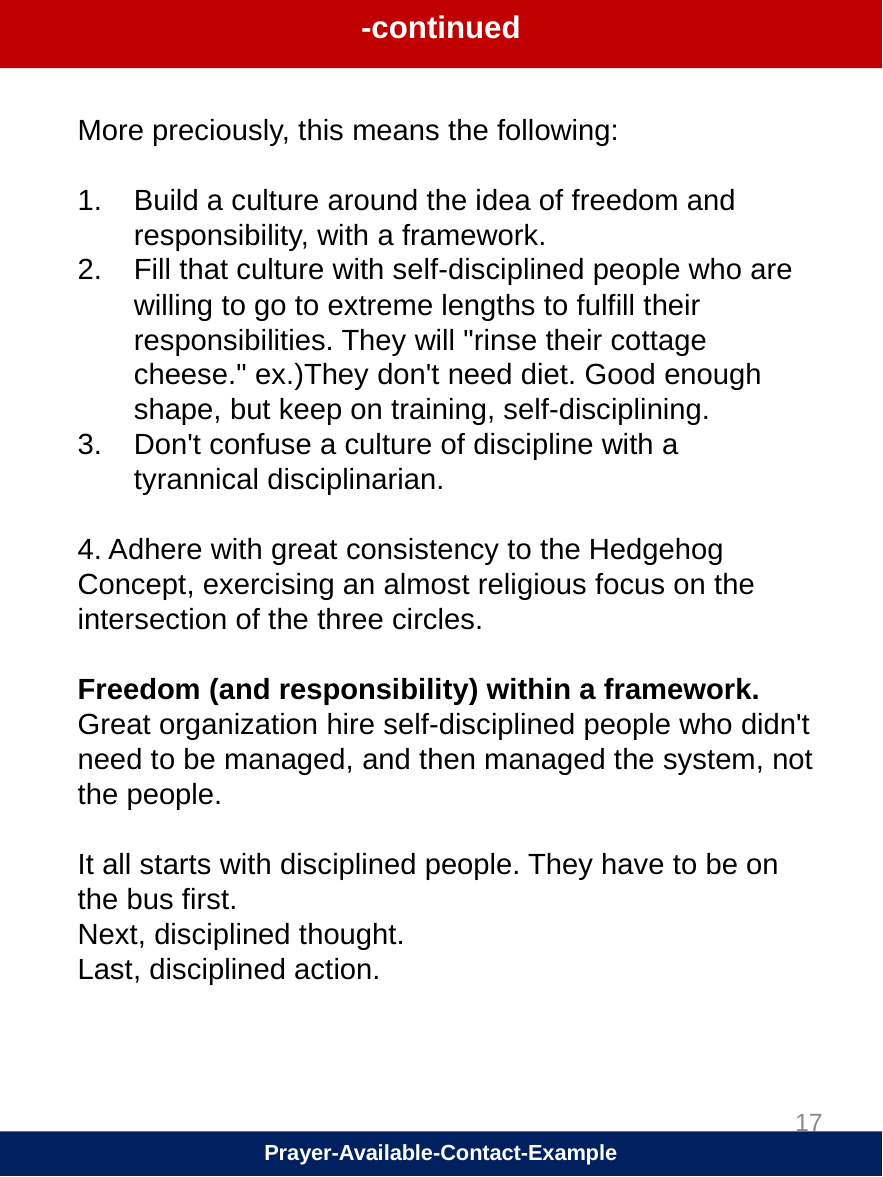

-continued

More preciously, this means the following:

Build a culture around the idea of freedom and responsibility, with a framework.
Fill that culture with self-disciplined people who are willing to go to extreme lengths to fulfill their responsibilities. They will "rinse their cottage cheese." ex.)They don't need diet. Good enough shape, but keep on training, self-disciplining.
Don't confuse a culture of discipline with a    tyrannical disciplinarian.

4. Adhere with great consistency to the Hedgehog
Concept, exercising an almost religious focus on the intersection of the three circles.

Freedom (and responsibility) within a framework.
Great organization hire self-disciplined people who didn't need to be managed, and then managed the system, not the people.

It all starts with disciplined people. They have to be on the bus first.
Next, disciplined thought.
Last, disciplined action.
17
Prayer-Available-Contact-Example